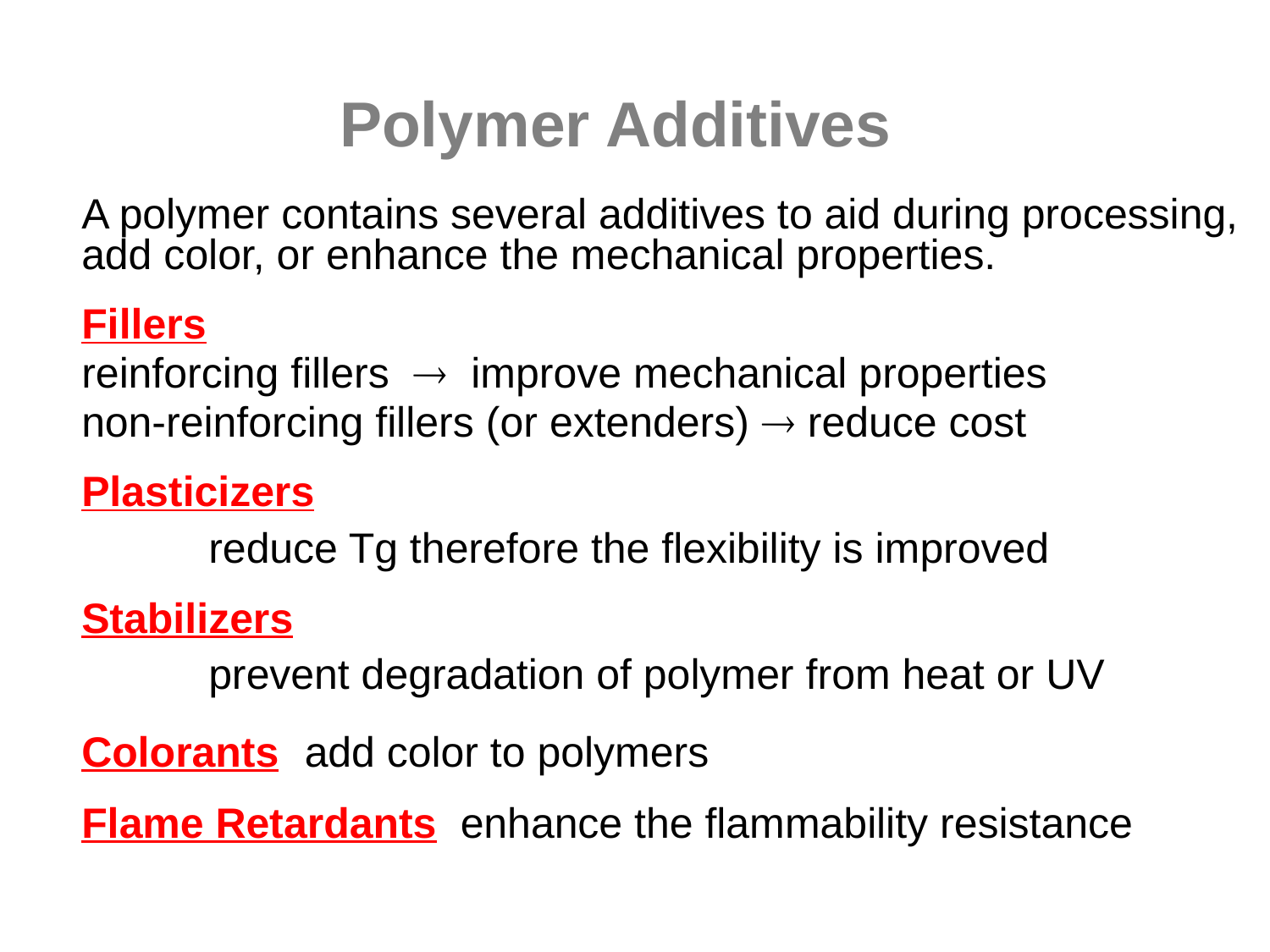

# Polymer Additives
A polymer contains several additives to aid during processing, add color, or enhance the mechanical properties.

Fillers
reinforcing fillers  →  improve mechanical properties
non-reinforcing fillers (or extenders) → reduce cost

Plasticizers
	reduce Tg therefore the flexibility is improved

Stabilizers
	prevent degradation of polymer from heat or UV

Colorants  add color to polymers

Flame Retardants  enhance the flammability resistance